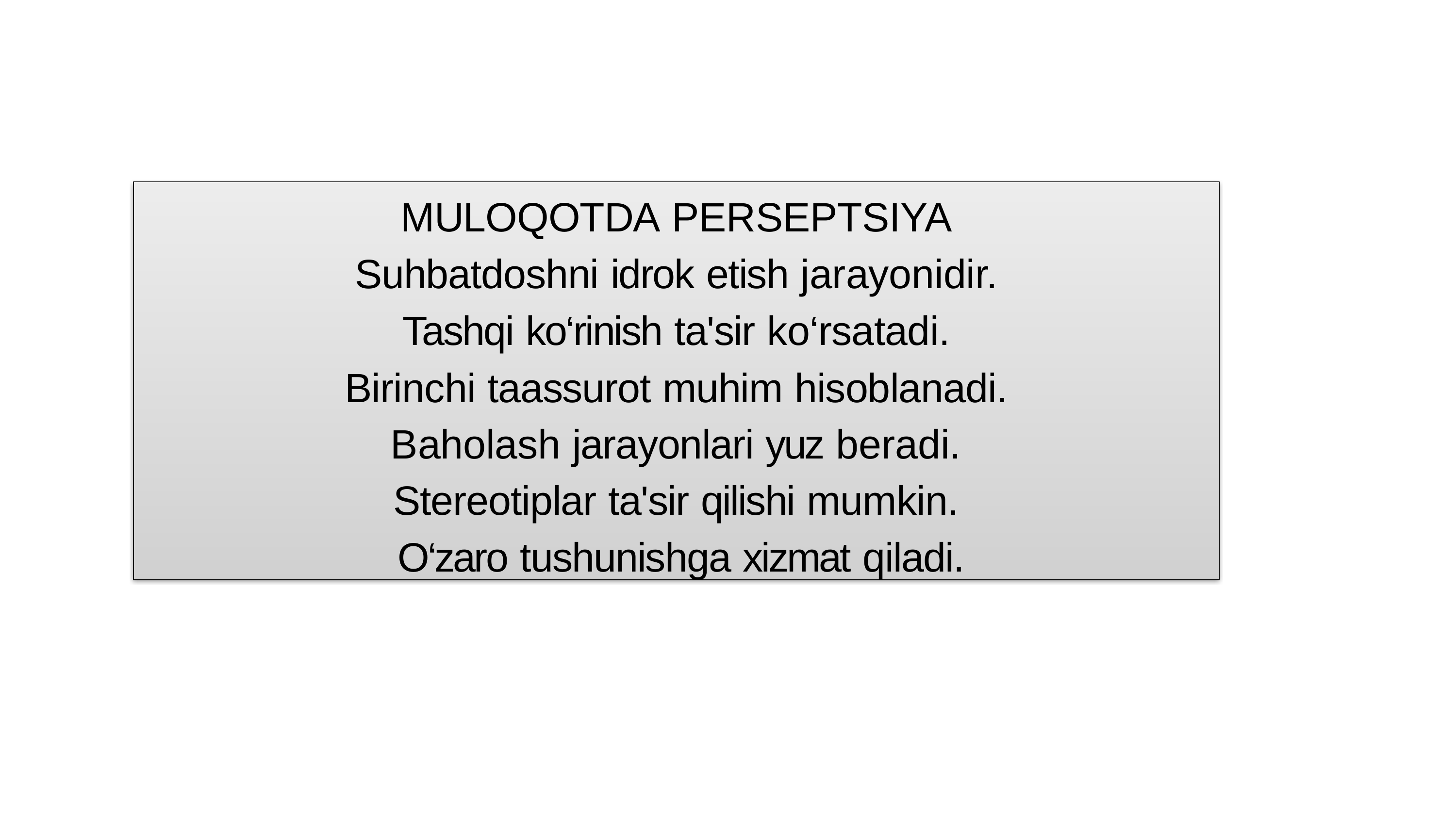

MULOQOTDA PERSEPTSIYA
Suhbatdoshni idrok etish jarayonidir.
Tashqi ko‘rinish ta'sir ko‘rsatadi.
Birinchi taassurot muhim hisoblanadi.
Baholash jarayonlari yuz beradi.
Stereotiplar ta'sir qilishi mumkin.
O‘zaro tushunishga xizmat qiladi.